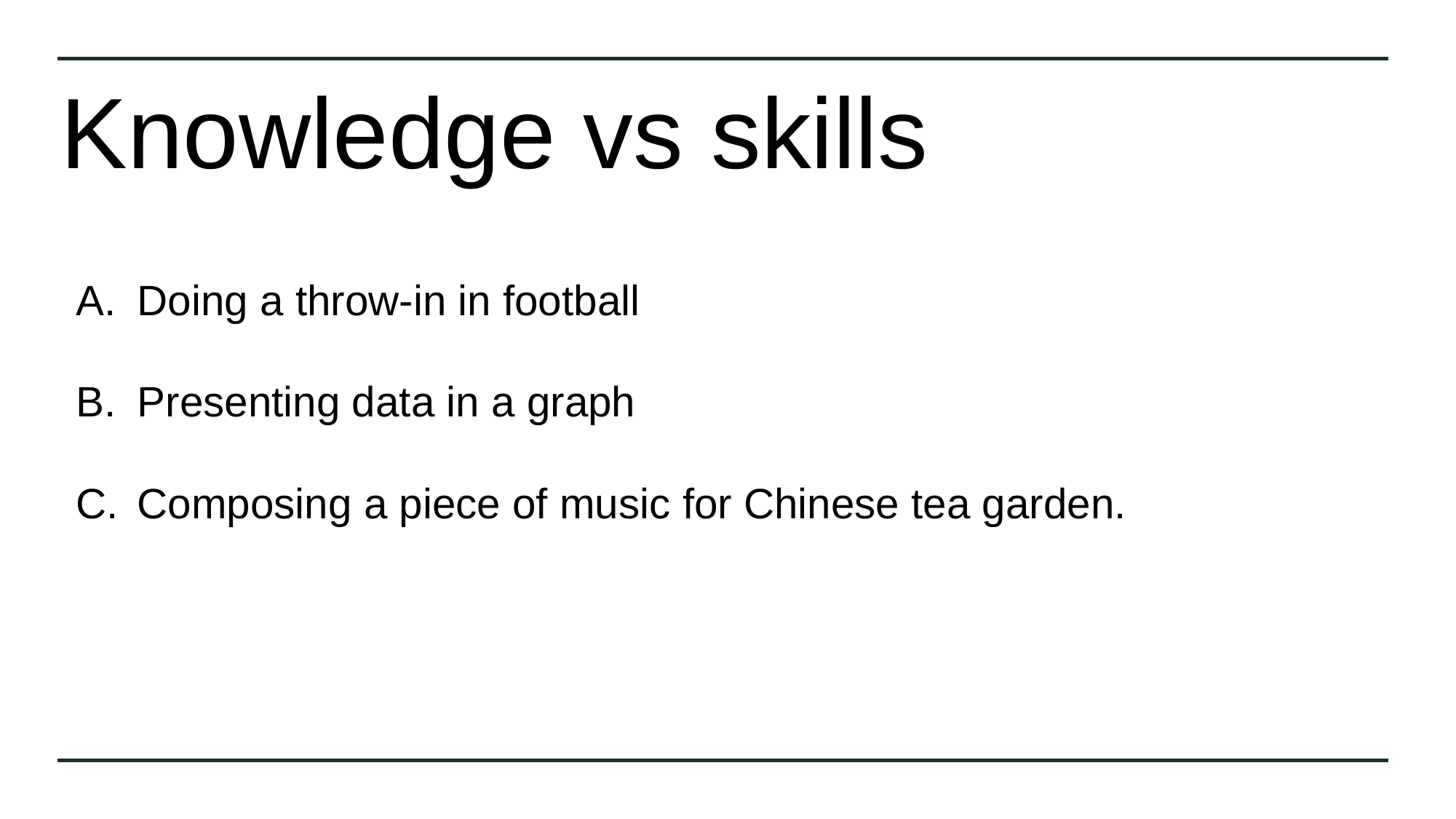

# Knowledge vs skills
Doing a throw-in in football
Presenting data in a graph
Composing a piece of music for Chinese tea garden.